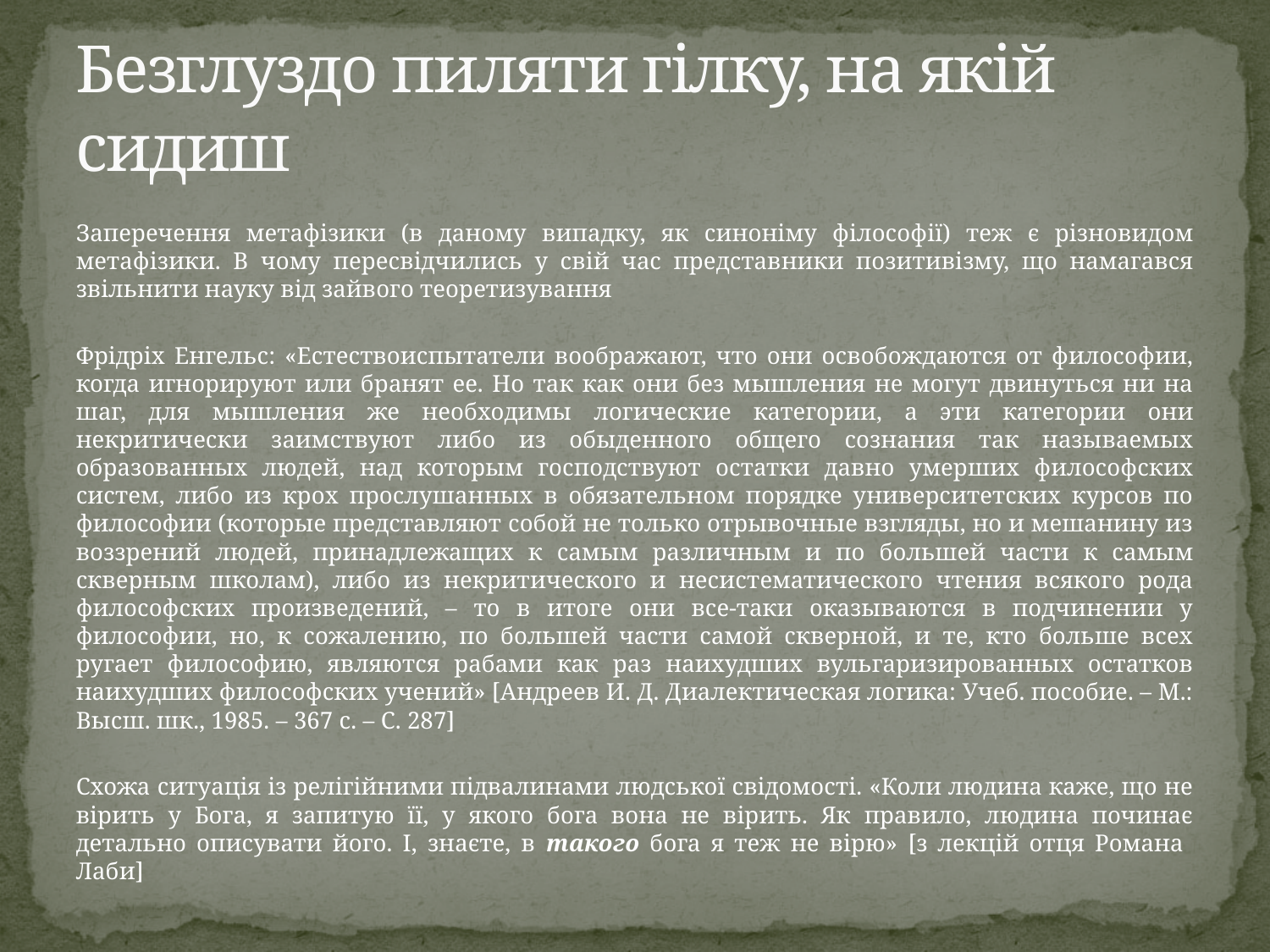

# Безглуздо пиляти гілку, на якій сидиш
Заперечення метафізики (в даному випадку, як синоніму філософії) теж є різновидом метафізики. В чому пересвідчились у свій час представники позитивізму, що намагався звільнити науку від зайвого теоретизування

Фрідріх Енгельс: «Естествоиспытатели воображают, что они освобождаются от философии, когда игнорируют или бранят ее. Но так как они без мышления не могут двинуться ни на шаг, для мышления же необходимы логические категории, а эти категории они некритически заимствуют либо из обыденного общего сознания так называемых образованных людей, над которым господствуют остатки давно умерших философских систем, либо из крох прослушанных в обязательном порядке университетских курсов по философии (которые представляют собой не только отрывочные взгляды, но и мешанину из воззрений людей, принадлежащих к самым различным и по большей части к самым скверным школам), либо из некритического и несистематического чтения всякого рода философских произведений, – то в итоге они все-таки оказываются в подчинении у философии, но, к сожалению, по большей части самой скверной, и те, кто больше всех ругает философию, являются рабами как раз наихудших вульгаризированных остатков наихудших философских учений» [Андреев И. Д. Диалектическая логика: Учеб. пособие. – М.: Высш. шк., 1985. – 367 с. – С. 287]

Схожа ситуація із релігійними підвалинами людської свідомості. «Коли людина каже, що не вірить у Бога, я запитую її, у якого бога вона не вірить. Як правило, людина починає детально описувати його. І, знаєте, в такого бога я теж не вірю» [з лекцій отця Романа  Лаби]